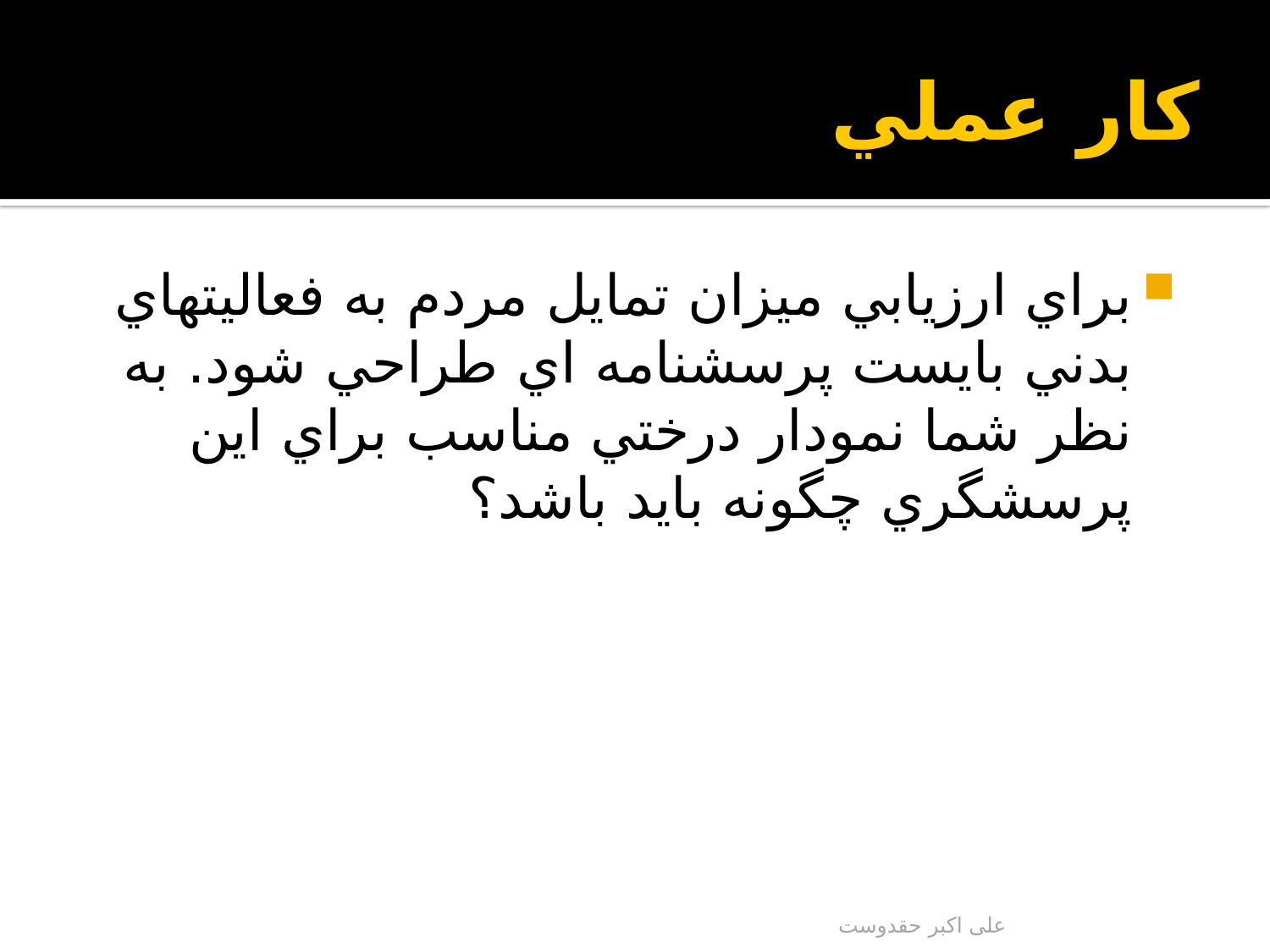

# كار عملي
براي ارزيابي ميزان تمايل مردم به فعاليتهاي بدني بايست پرسشنامه اي طراحي شود. به نظر شما نمودار درختي مناسب براي اين پرسشگري چگونه بايد باشد؟

علی اکبر حقدوست